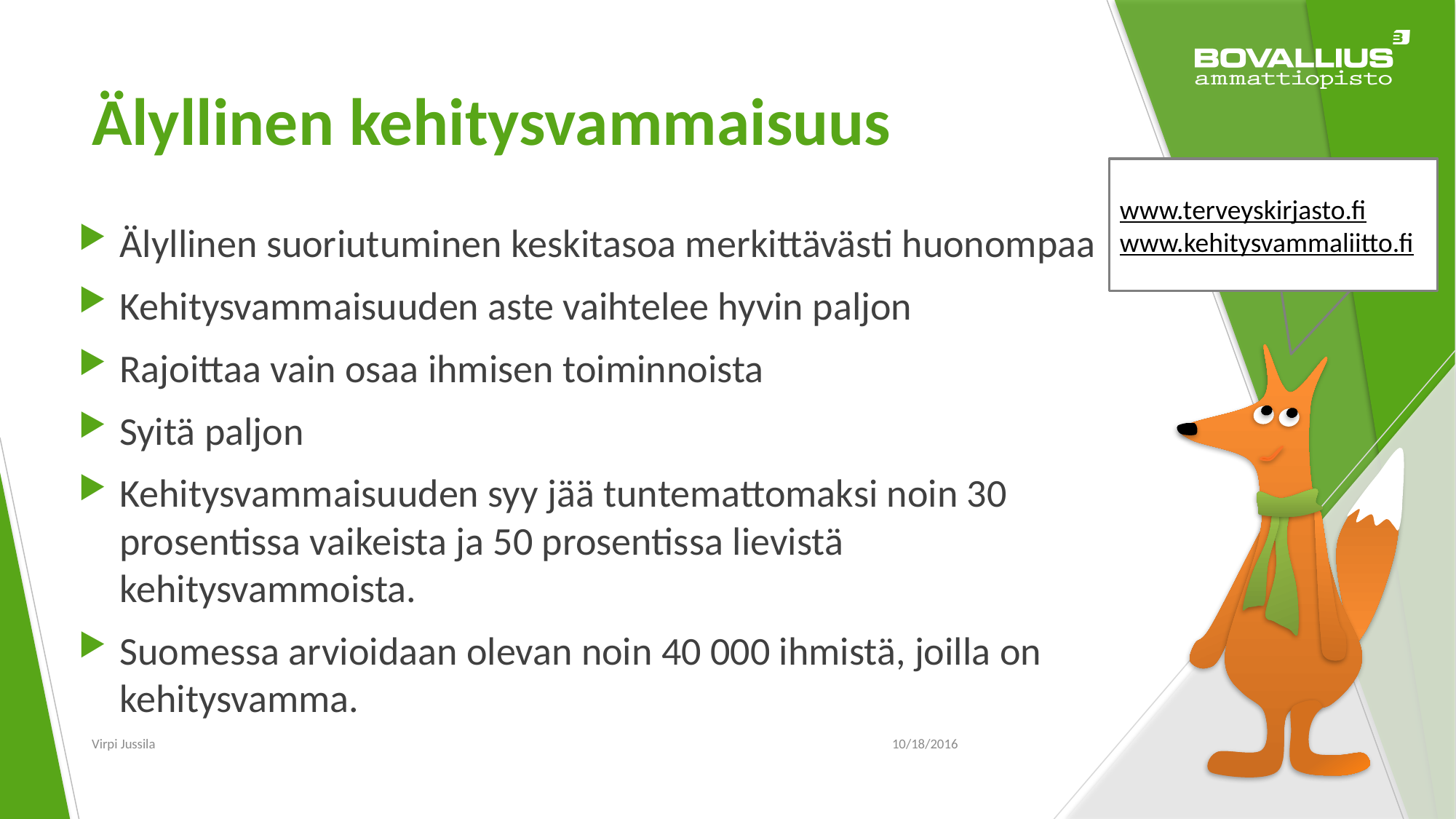

# Älyllinen kehitysvammaisuus
www.terveyskirjasto.fi
www.kehitysvammaliitto.fi
Älyllinen suoriutuminen keskitasoa merkittävästi huonompaa
Kehitysvammaisuuden aste vaihtelee hyvin paljon
Rajoittaa vain osaa ihmisen toiminnoista
Syitä paljon
Kehitysvammaisuuden syy jää tuntemattomaksi noin 30 prosentissa vaikeista ja 50 prosentissa lievistä kehitysvammoista.
Suomessa arvioidaan olevan noin 40 000 ihmistä, joilla on kehitysvamma.

Virpi Jussila
10/18/2016